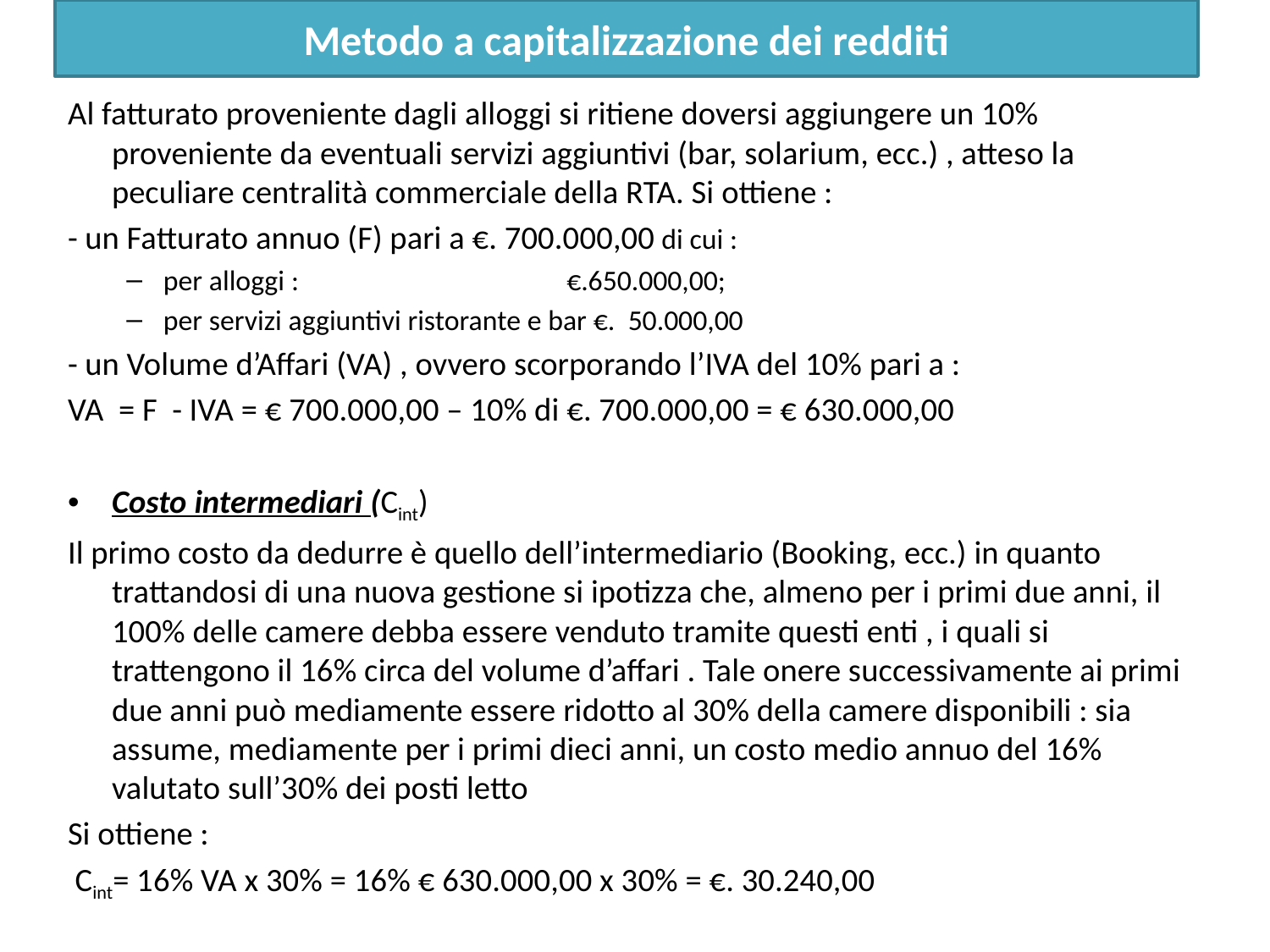

Metodo a capitalizzazione dei redditi
Al fatturato proveniente dagli alloggi si ritiene doversi aggiungere un 10% proveniente da eventuali servizi aggiuntivi (bar, solarium, ecc.) , atteso la peculiare centralità commerciale della RTA. Si ottiene :
- un Fatturato annuo (F) pari a €. 700.000,00 di cui :
per alloggi :                                         €.650.000,00;
per servizi aggiuntivi ristorante e bar €.  50.000,00
- un Volume d’Affari (VA) , ovvero scorporando l’IVA del 10% pari a :
VA  = F  - IVA = € 700.000,00 – 10% di €. 700.000,00 = € 630.000,00

Costo intermediari (Cint)
Il primo costo da dedurre è quello dell’intermediario (Booking, ecc.) in quanto trattandosi di una nuova gestione si ipotizza che, almeno per i primi due anni, il 100% delle camere debba essere venduto tramite questi enti , i quali si trattengono il 16% circa del volume d’affari . Tale onere successivamente ai primi due anni può mediamente essere ridotto al 30% della camere disponibili : sia assume, mediamente per i primi dieci anni, un costo medio annuo del 16% valutato sull’30% dei posti letto
Si ottiene :
 Cint= 16% VA x 30% = 16% € 630.000,00 x 30% = €. 30.240,00